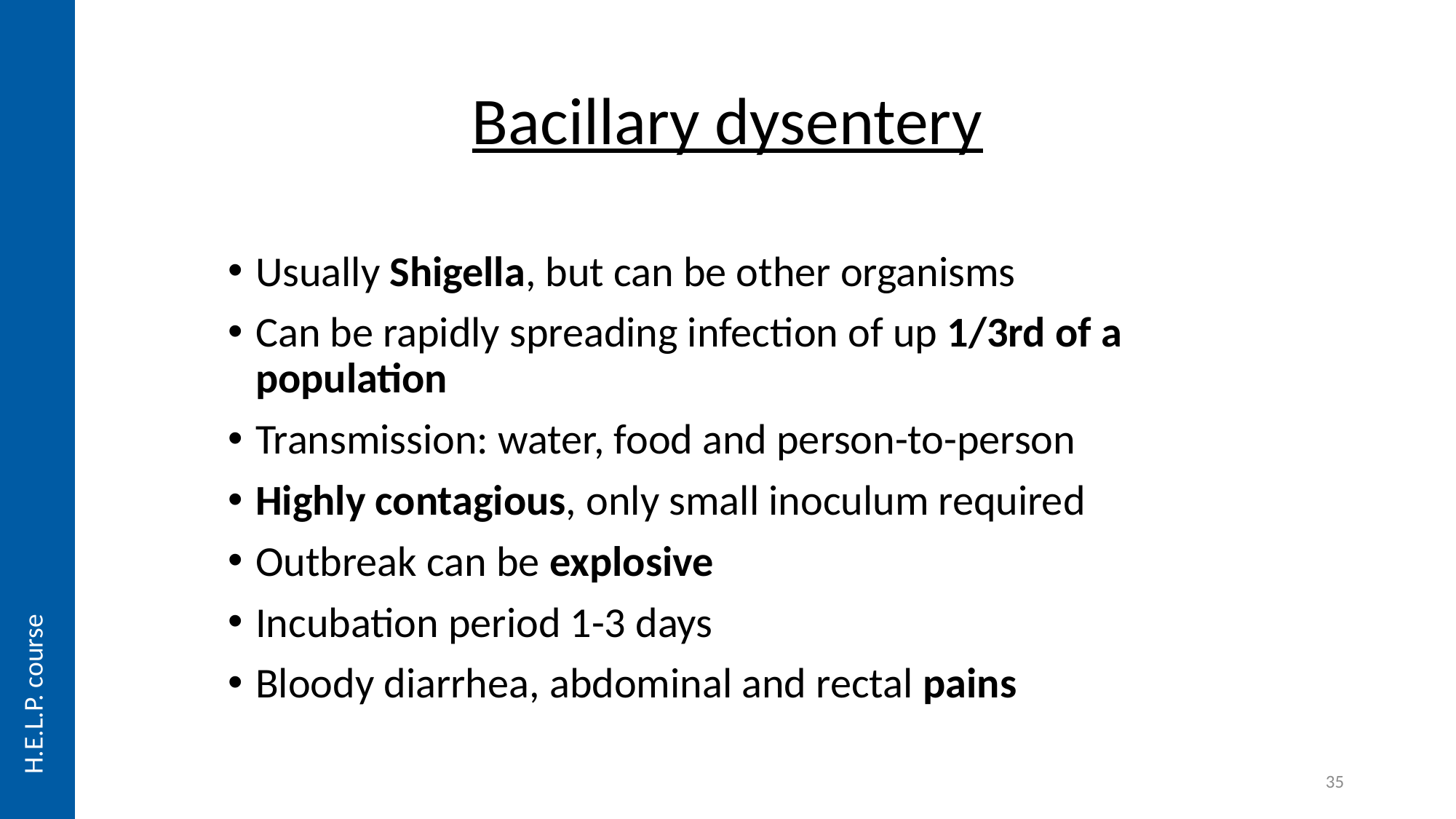

# Bacillary dysentery
Usually Shigella, but can be other organisms
Can be rapidly spreading infection of up 1/3rd of a population
Transmission: water, food and person-to-person
Highly contagious, only small inoculum required
Outbreak can be explosive
Incubation period 1-3 days
Bloody diarrhea, abdominal and rectal pains
H.E.L.P. course
35